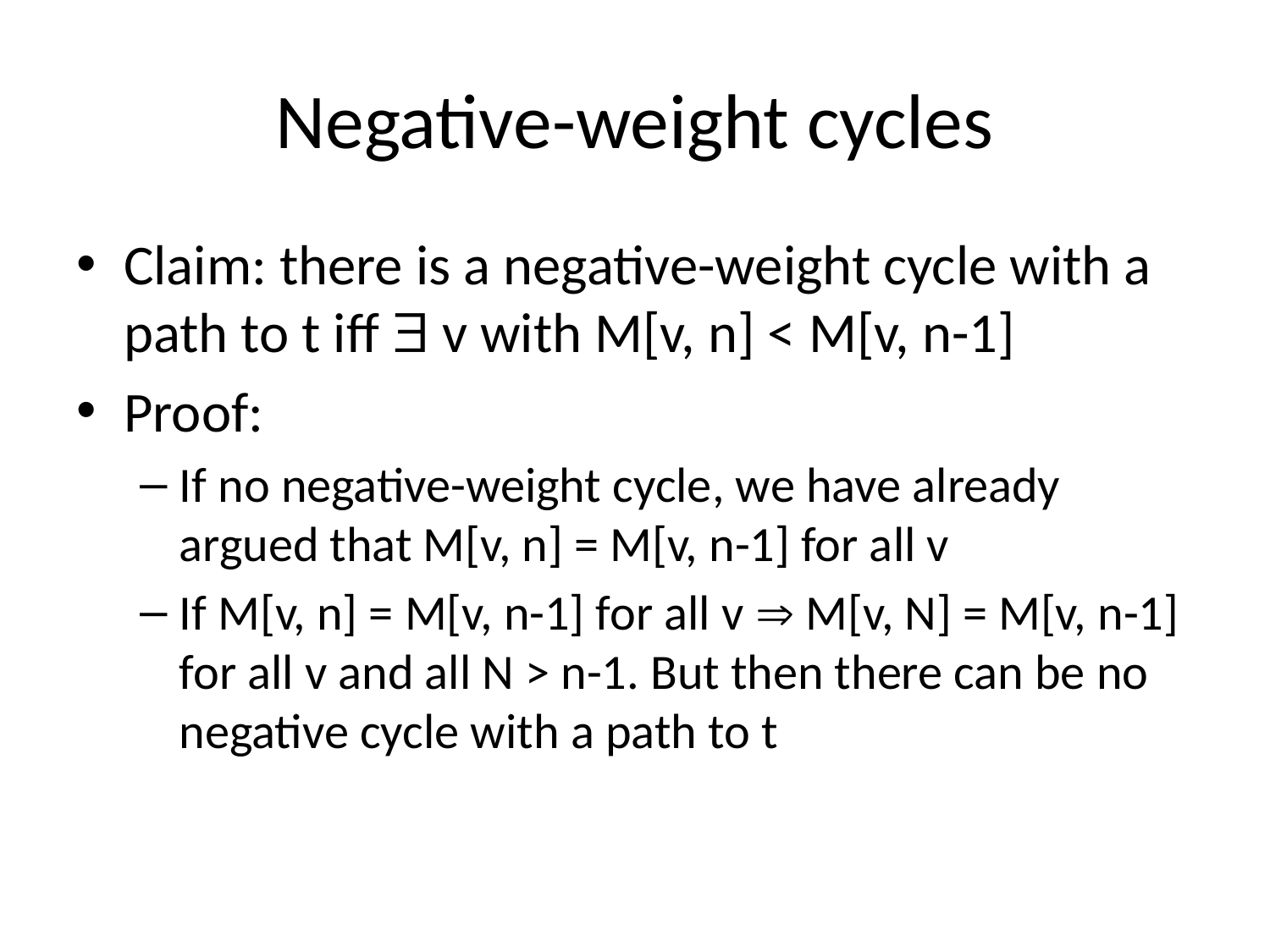

# Negative-weight cycles
Claim: there is a negative-weight cycle with a path to t iff ∃ v with M[v, n] < M[v, n-1]
Proof:
If no negative-weight cycle, we have already argued that M[v, n] = M[v, n-1] for all v
If M[v, n] = M[v, n-1] for all v ⇒ M[v, N] = M[v, n-1] for all v and all N > n-1. But then there can be no negative cycle with a path to t